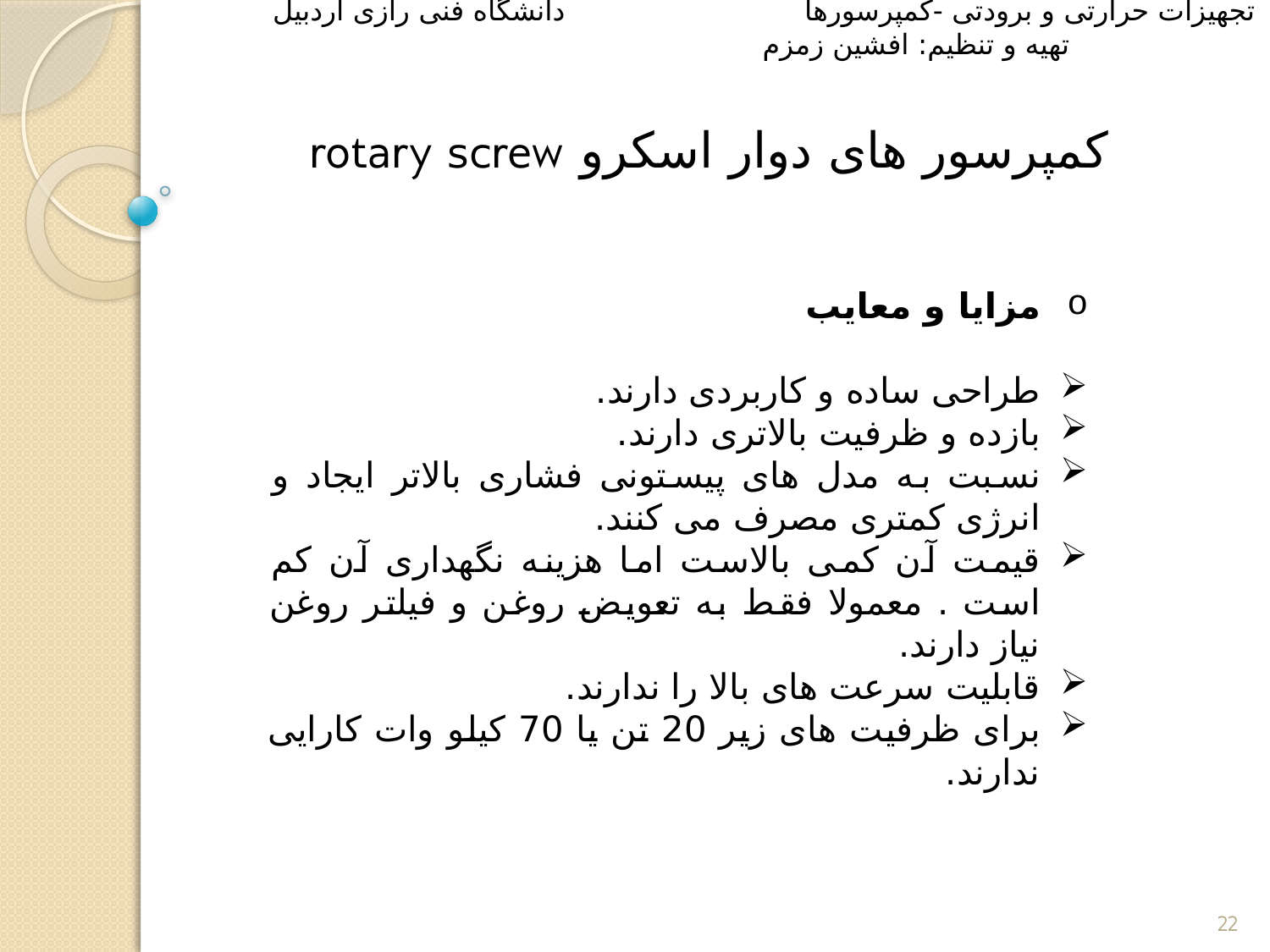

تجهیزات حرارتی و برودتی -کمپرسورها                           دانشگاه فنی رازی اردبیل                                  تهیه و تنظیم: افشین زمزم

کمپرسور های دوار اسکرو rotary screw
مزایا و معایب

طراحی ساده و کاربردی دارند.
بازده و ظرفیت بالاتری دارند.
نسبت به مدل های پیستونی فشاری بالاتر ایجاد و انرژی کمتری مصرف می کنند.
قیمت آن کمی بالاست اما هزینه نگهداری آن کم است . معمولا فقط به تعویض روغن و فیلتر روغن نیاز دارند.
قابلیت سرعت های بالا را ندارند.
برای ظرفیت های زیر 20 تن یا 70 کیلو وات کارایی ندارند.

22